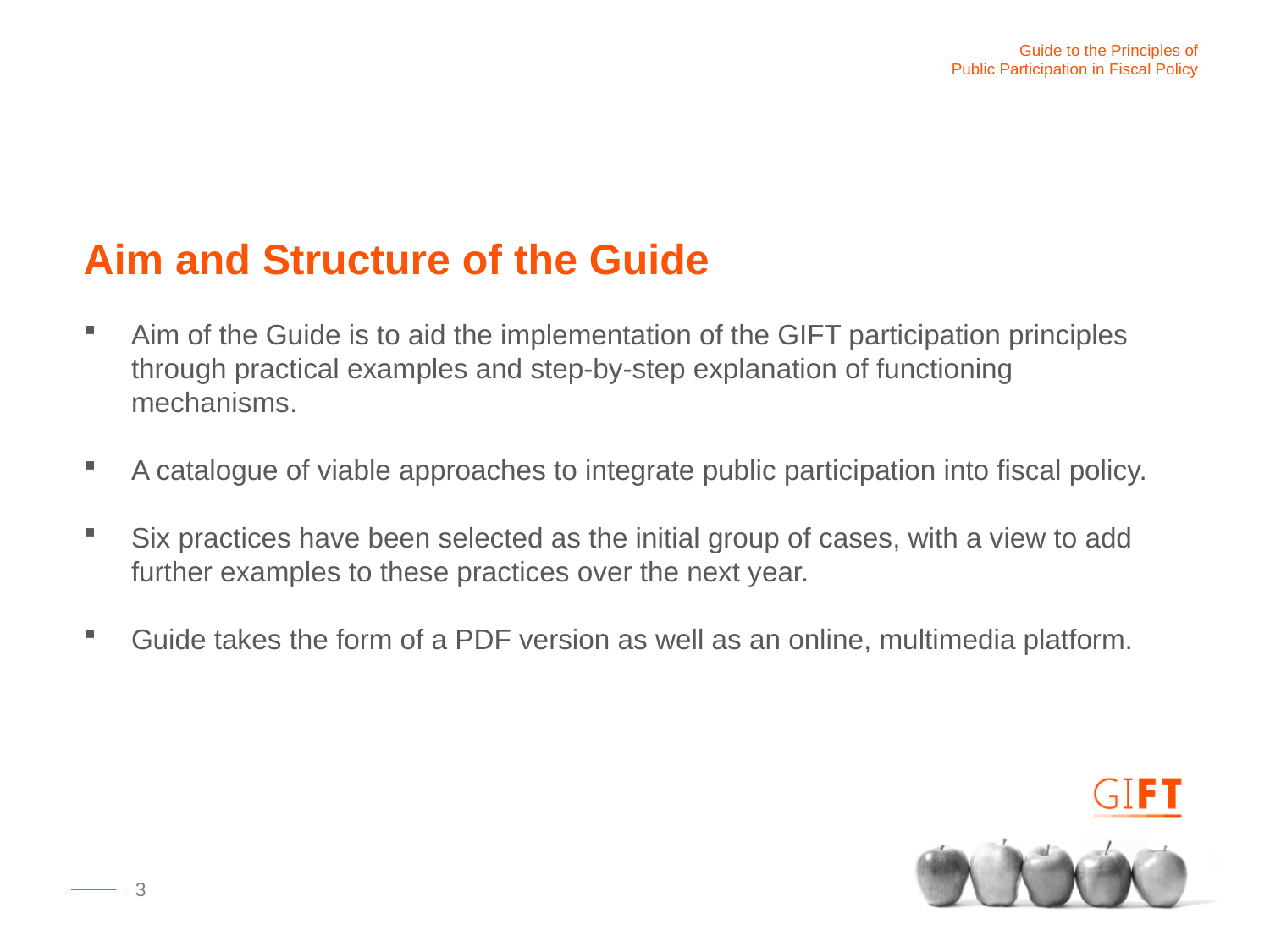

Aim and Structure of the Guide

Aim of the Guide is to aid the implementation of the GIFT participation principles through practical examples and step-by-step explanation of functioning mechanisms.

A catalogue of viable approaches to integrate public participation into fiscal policy.

Six practices have been selected as the initial group of cases, with a view to add further examples to these practices over the next year.

Guide takes the form of a PDF version as well as an online, multimedia platform.
3